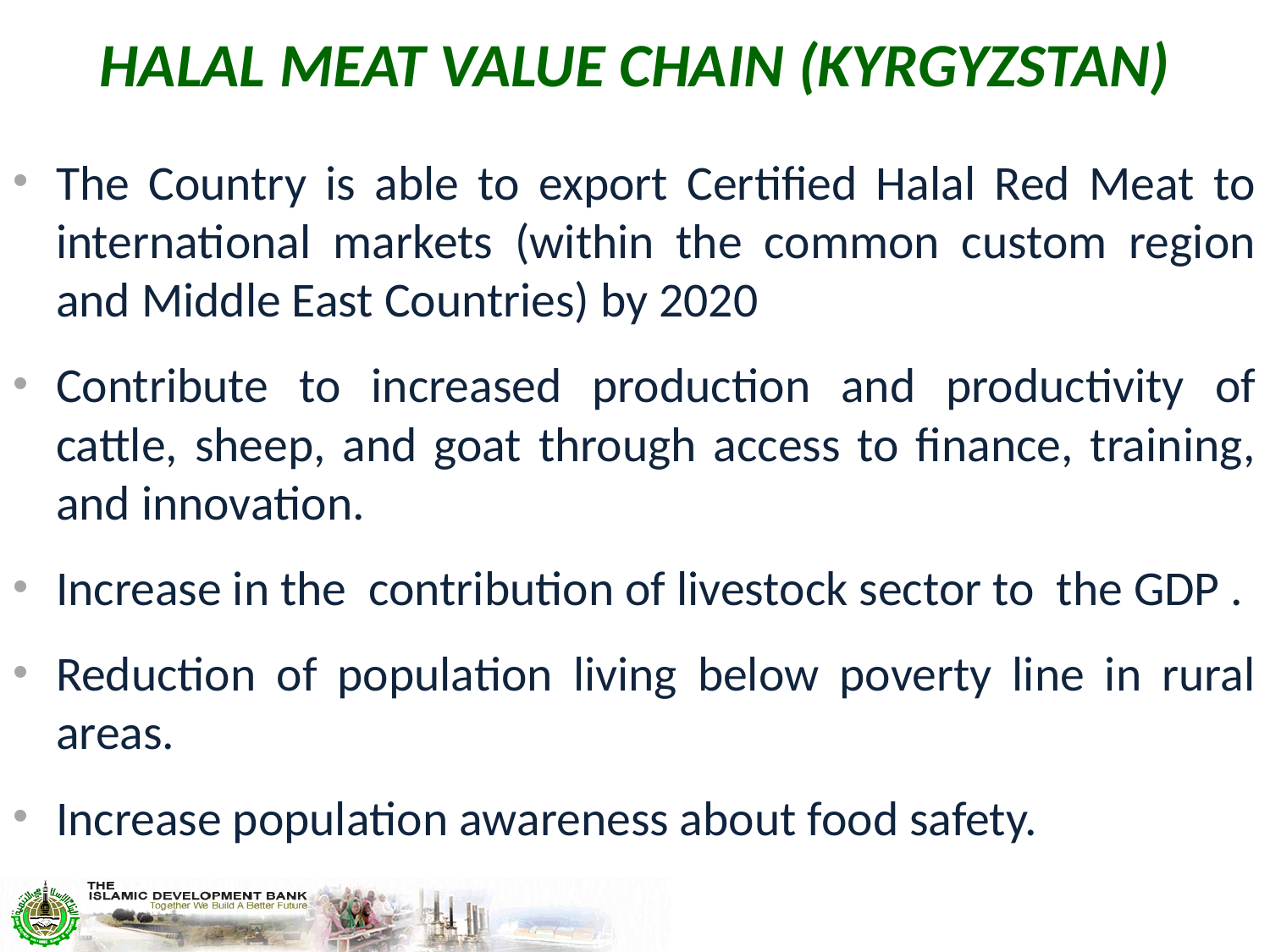

halal Meat Value Chain (Kyrgyzstan)

The Country is able to export Certified Halal Red Meat to international markets (within the common custom region and Middle East Countries) by 2020
Contribute to increased production and productivity of cattle, sheep, and goat through access to finance, training, and innovation.
Increase in the  contribution of livestock sector to  the GDP .
Reduction of population living below poverty line in rural areas.
Increase population awareness about food safety.